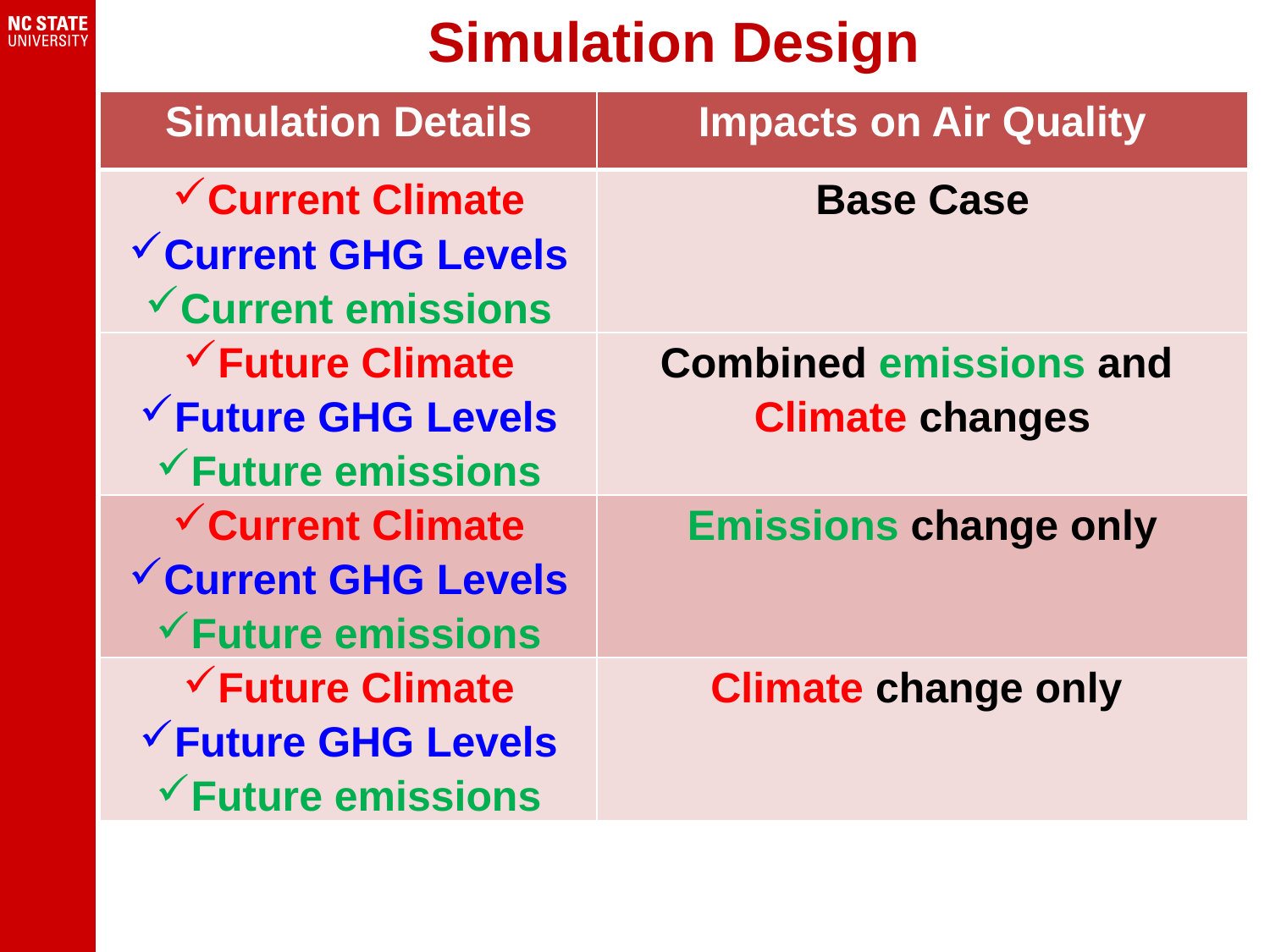

Simulation Design
| Simulation Details | Impacts on Air Quality |
| --- | --- |
| Current Climate Current GHG Levels Current emissions | Base Case |
| Future Climate Future GHG Levels Future emissions | Combined emissions and Climate changes |
| Current Climate Current GHG Levels Future emissions | Emissions change only |
| Future Climate Future GHG Levels Future emissions | Climate change only |